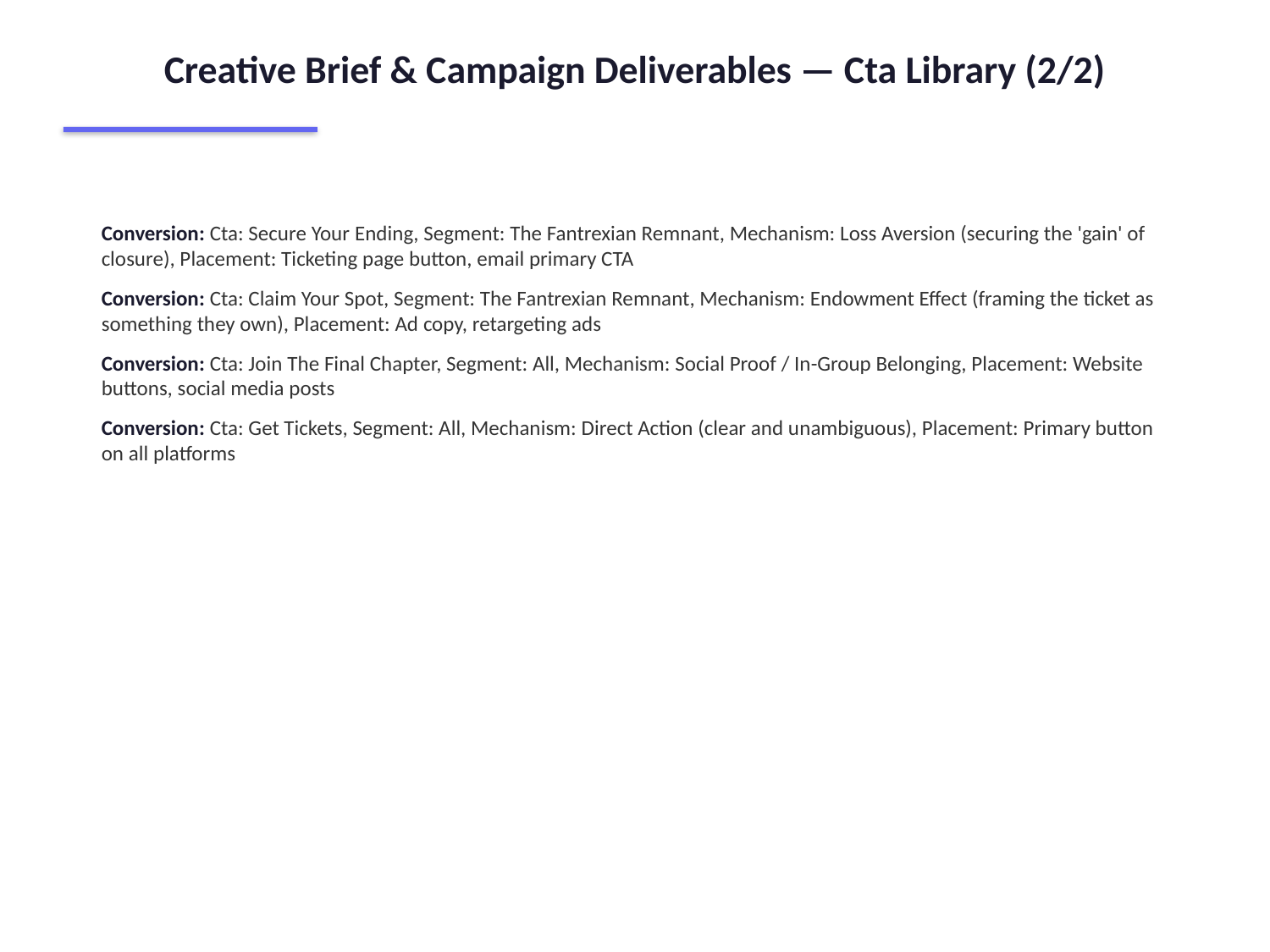

Creative Brief & Campaign Deliverables — Cta Library (2/2)

Conversion: Cta: Secure Your Ending, Segment: The Fantrexian Remnant, Mechanism: Loss Aversion (securing the 'gain' of closure), Placement: Ticketing page button, email primary CTA
Conversion: Cta: Claim Your Spot, Segment: The Fantrexian Remnant, Mechanism: Endowment Effect (framing the ticket as something they own), Placement: Ad copy, retargeting ads
Conversion: Cta: Join The Final Chapter, Segment: All, Mechanism: Social Proof / In-Group Belonging, Placement: Website buttons, social media posts
Conversion: Cta: Get Tickets, Segment: All, Mechanism: Direct Action (clear and unambiguous), Placement: Primary button on all platforms